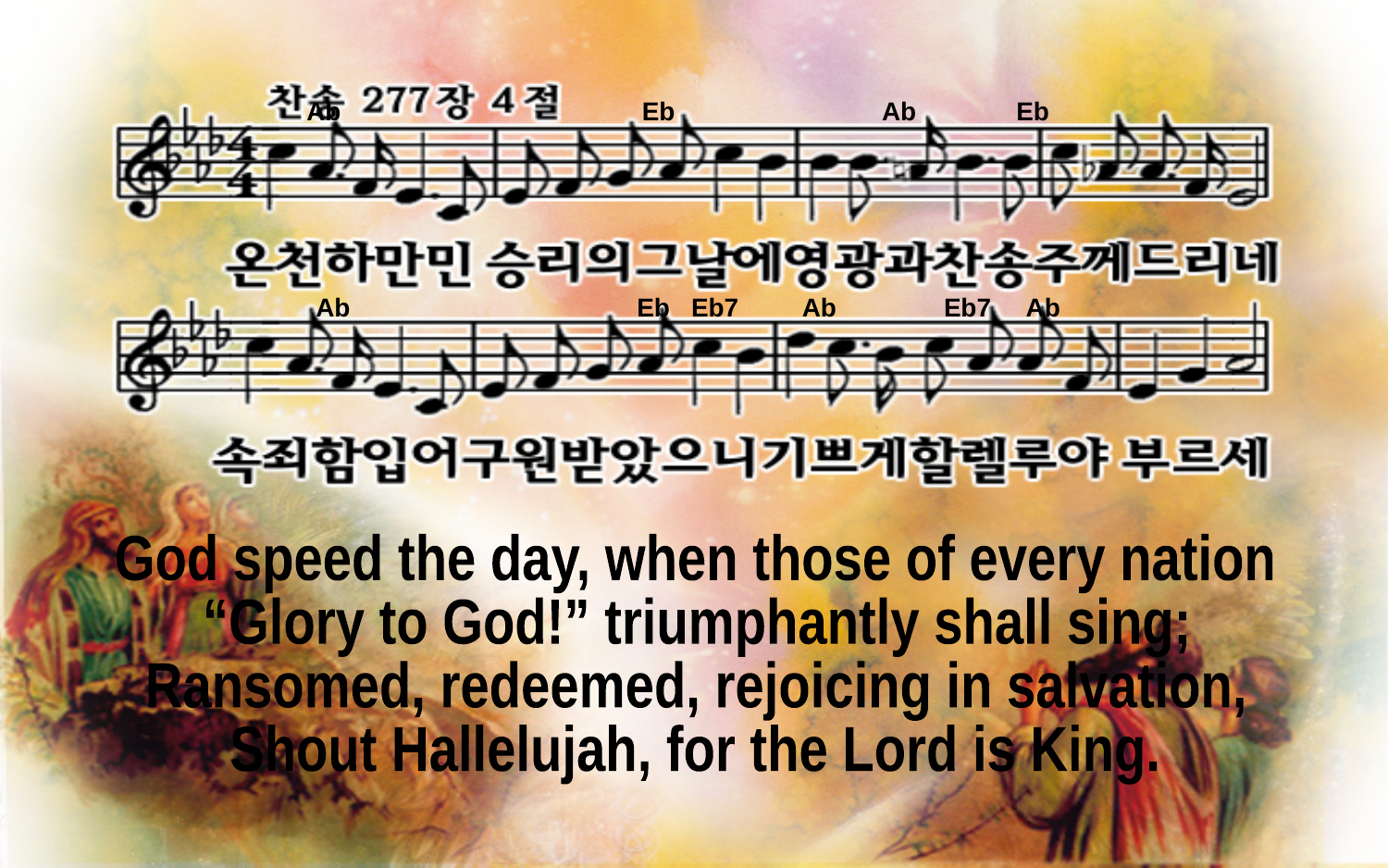

Ab                                          Eb                             Ab              Eb
Ab                                        Eb   Eb7         Ab               Eb7     Ab
God speed the day, when those of every nation
“Glory to God!” triumphantly shall sing;
Ransomed, redeemed, rejoicing in salvation,
Shout Hallelujah, for the Lord is King.